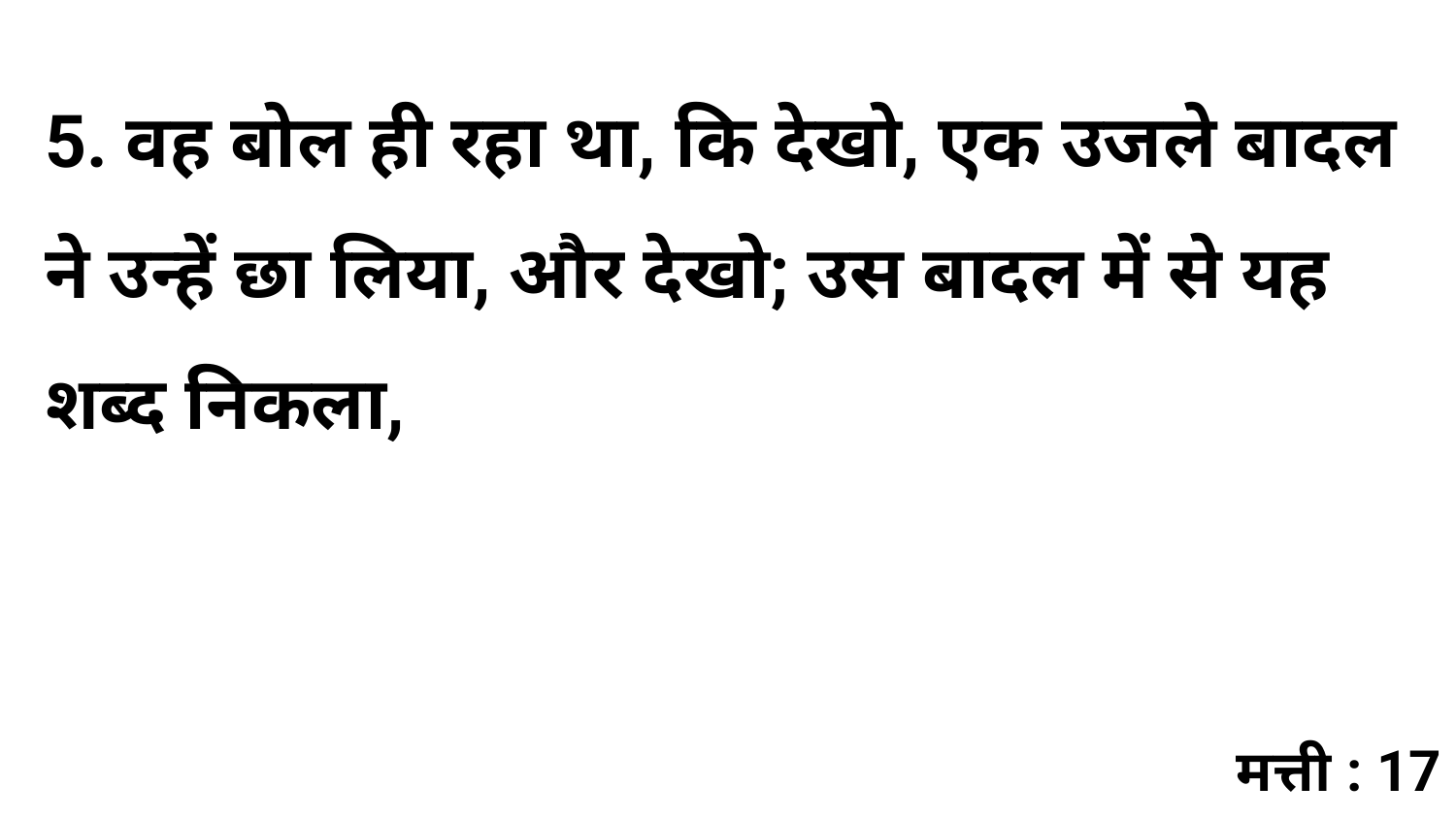

5. वह बोल ही रहा था, कि देखो, एक उजले बादल ने उन्हें छा लिया, और देखो; उस बादल में से यह शब्द निकला,
मत्ती : 17